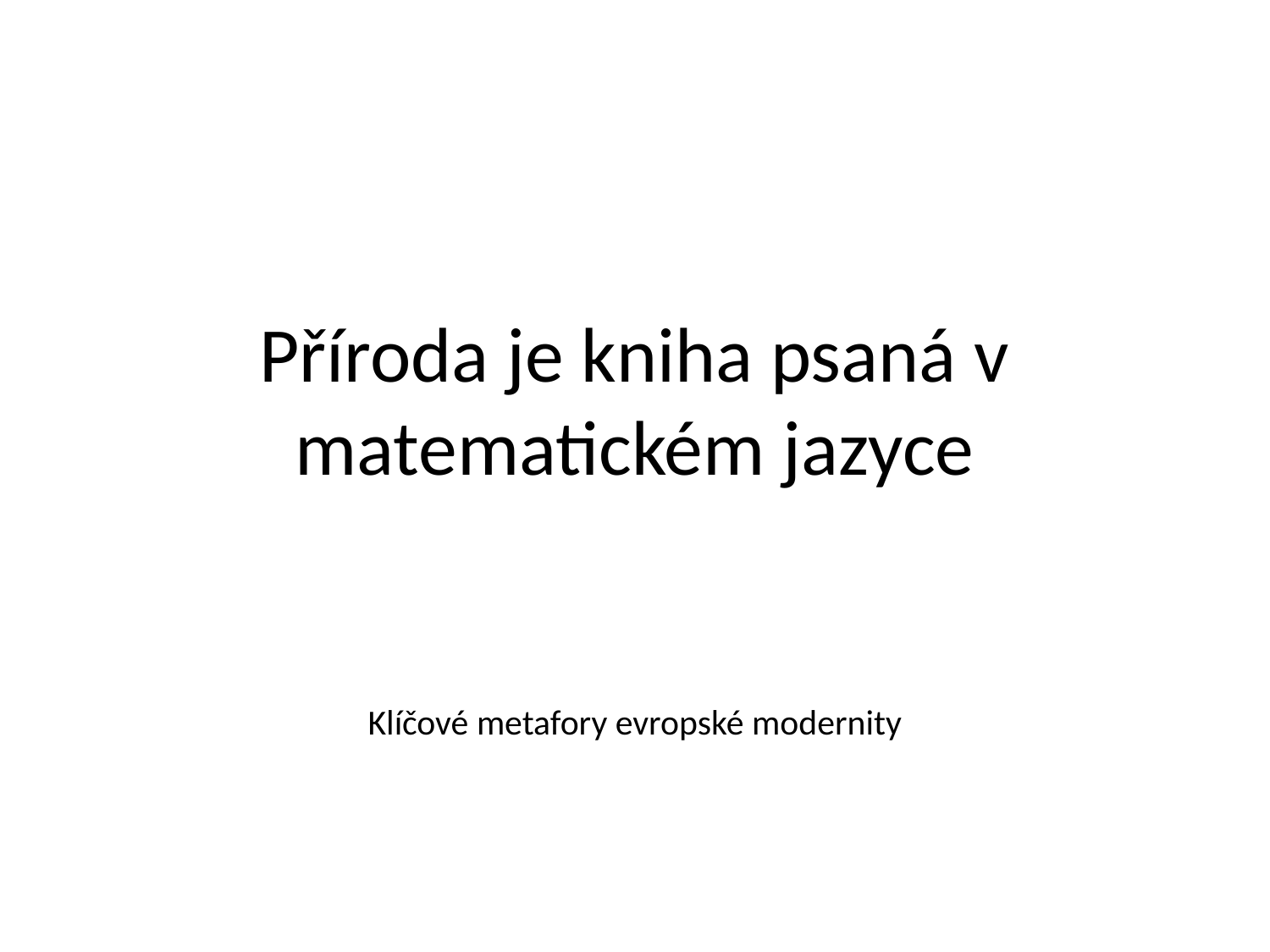

# Příroda je kniha psaná v matematickém jazyce

Klíčové metafory evropské modernity